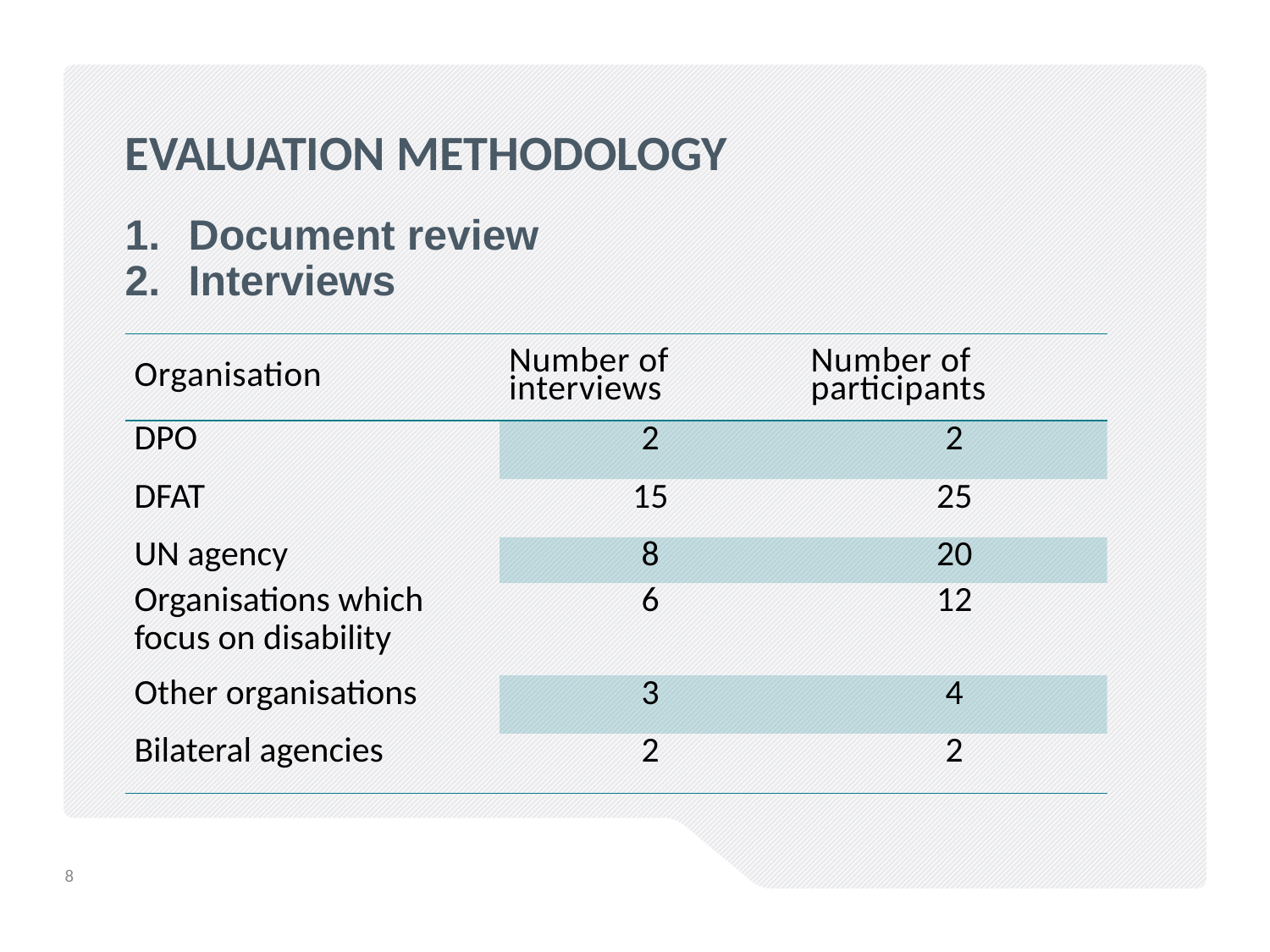

Evaluation methodology
Document review
Interviews
| Organisation | Number of interviews | Number of participants |
| --- | --- | --- |
| DPO | 2 | 2 |
| DFAT | 15 | 25 |
| UN agency | 8 | 20 |
| Organisations which focus on disability | 6 | 12 |
| Other organisations | 3 | 4 |
| Bilateral agencies | 2 | 2 |
8